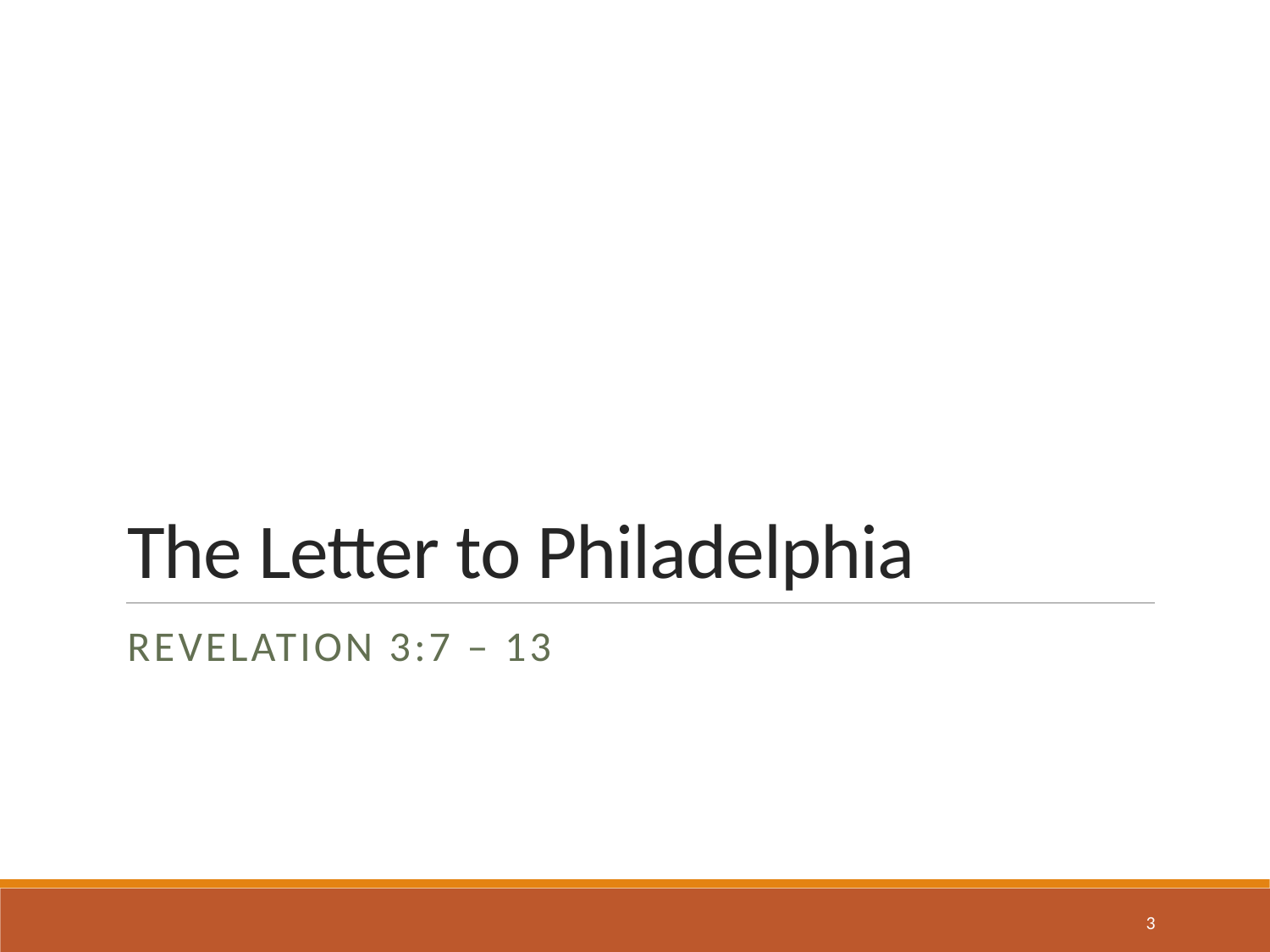

# The Letter to Philadelphia
Revelation 3:7 – 13
3